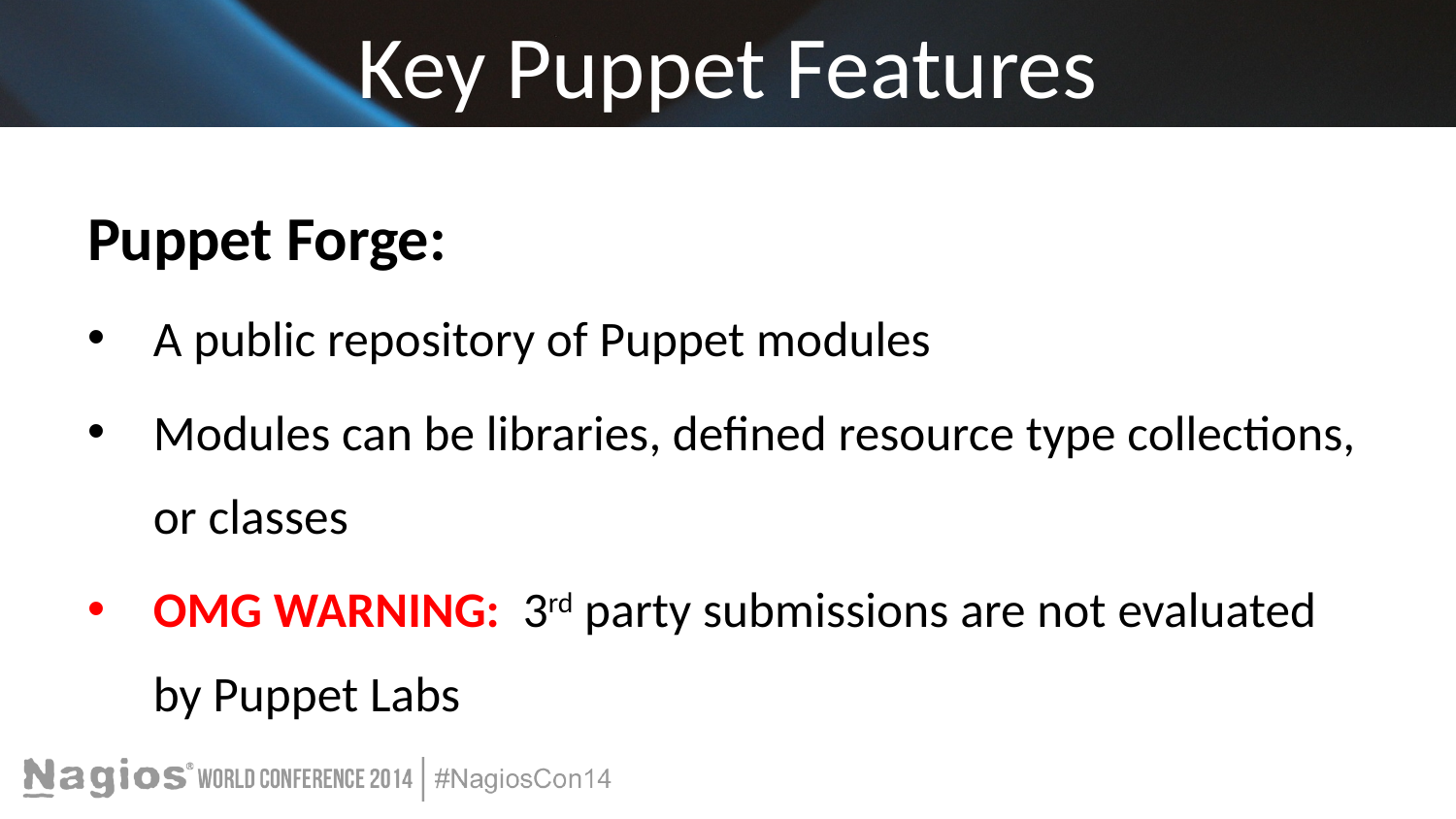

# Key Puppet Features
Puppet Forge:
A public repository of Puppet modules
Modules can be libraries, defined resource type collections, or classes
OMG WARNING:  3rd party submissions are not evaluated by Puppet Labs